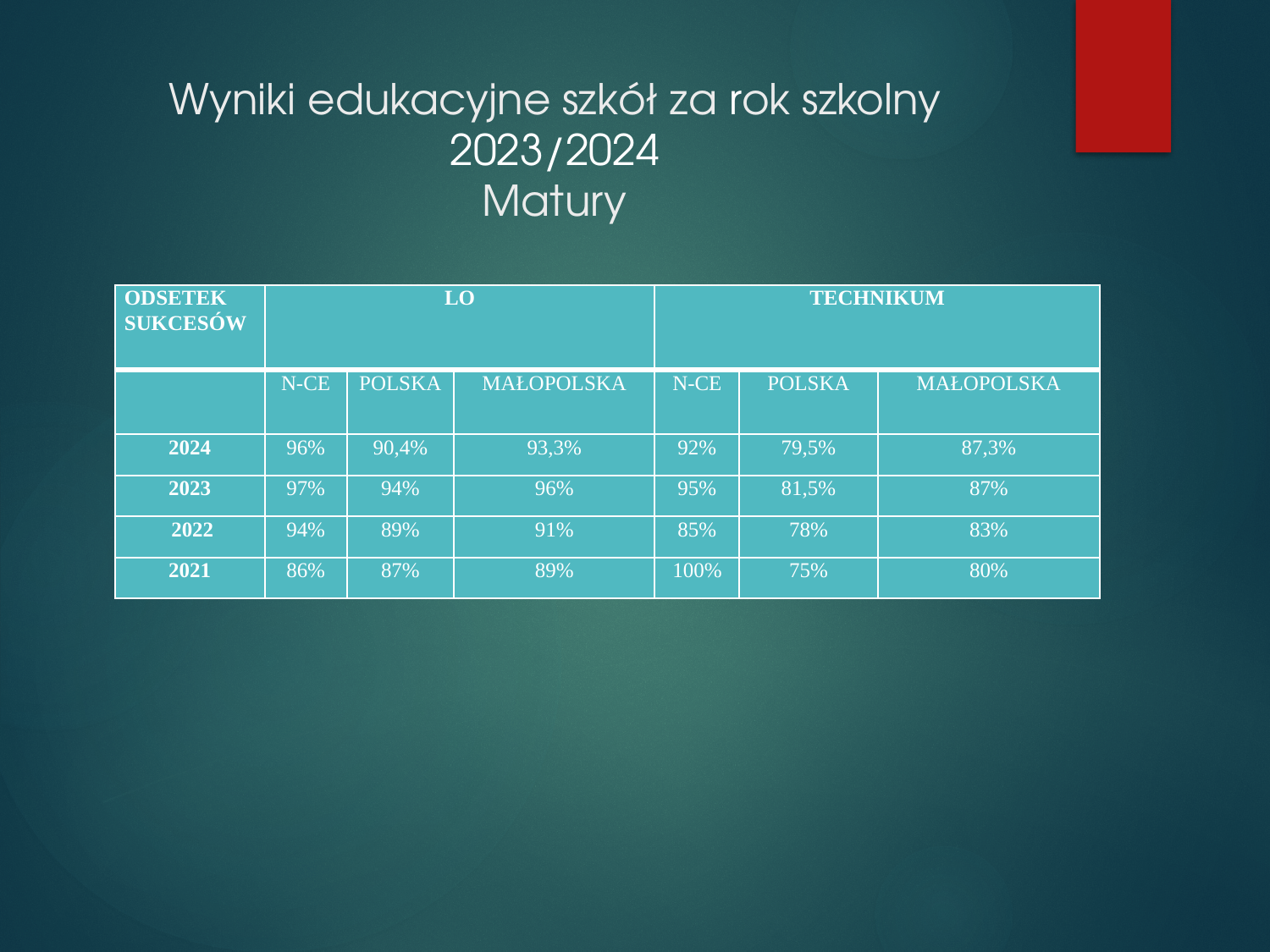

# Wyniki edukacyjne szkół za rok szkolny 2023/2024 Matury
| ODSETEK SUKCESÓW | LO |  |  | TECHNIKUM |  |  |
| --- | --- | --- | --- | --- | --- | --- |
|  | N-CE | POLSKA | MAŁOPOLSKA | N-CE | POLSKA | MAŁOPOLSKA |
| 2024 | 96% | 90,4% | 93,3% | 92% | 79,5% | 87,3% |
| 2023 | 97% | 94% | 96% | 95% | 81,5% | 87% |
| 2022 | 94% | 89% | 91% | 85% | 78% | 83% |
| 2021 | 86% | 87% | 89% | 100% | 75% | 80% |